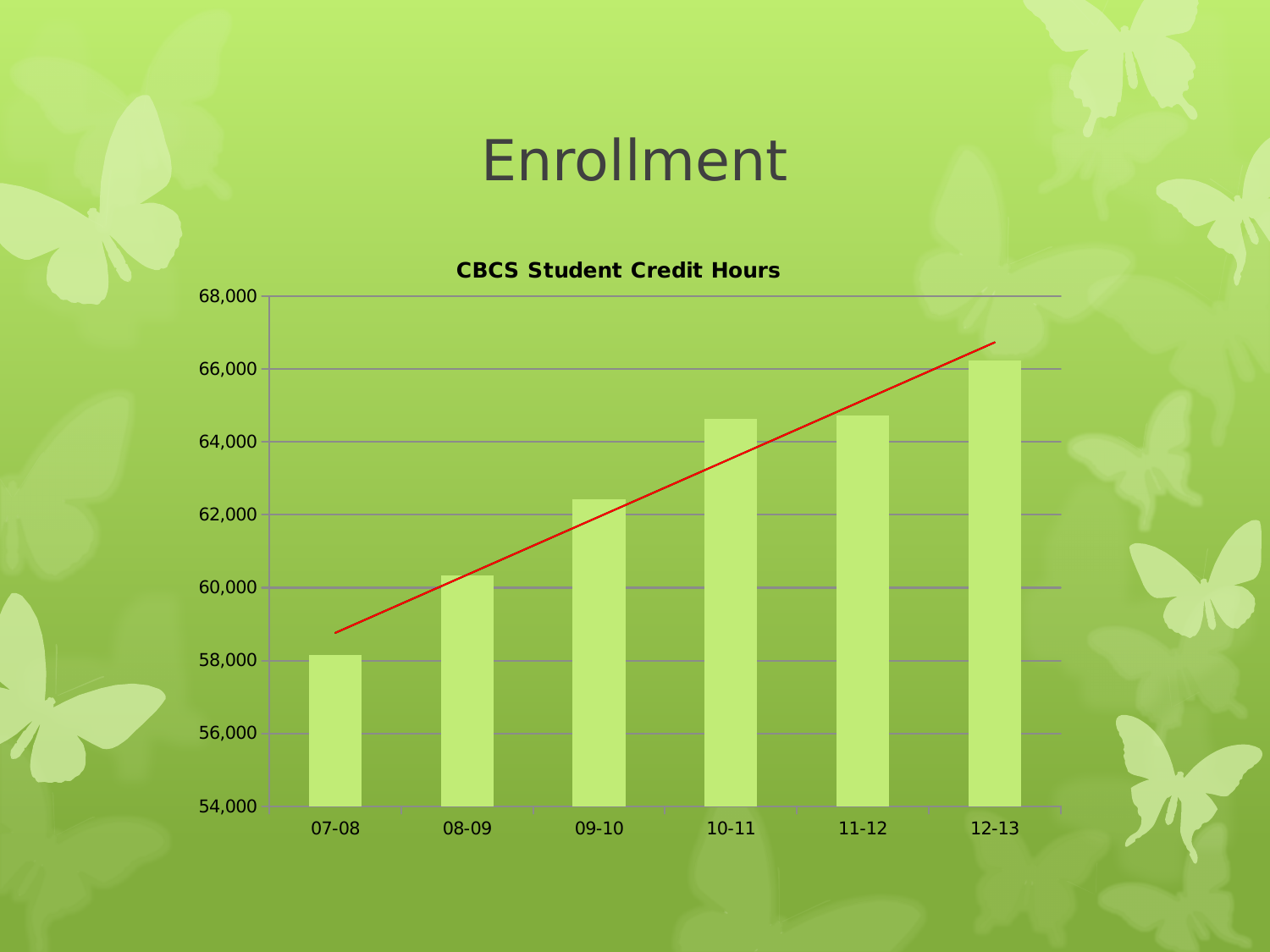

# Enrollment

### Chart: CBCS Student Credit Hours

| Category | CBCS Student Credit Hours |
|---|---|
| 07-08 | 58142.0 |
| 08-09 | 60335.0 |
| 09-10 | 62421.0 |
| 10-11 | 64623.0 |
| 11-12 | 64731.0 |
| 12-13 | 66226.0 |